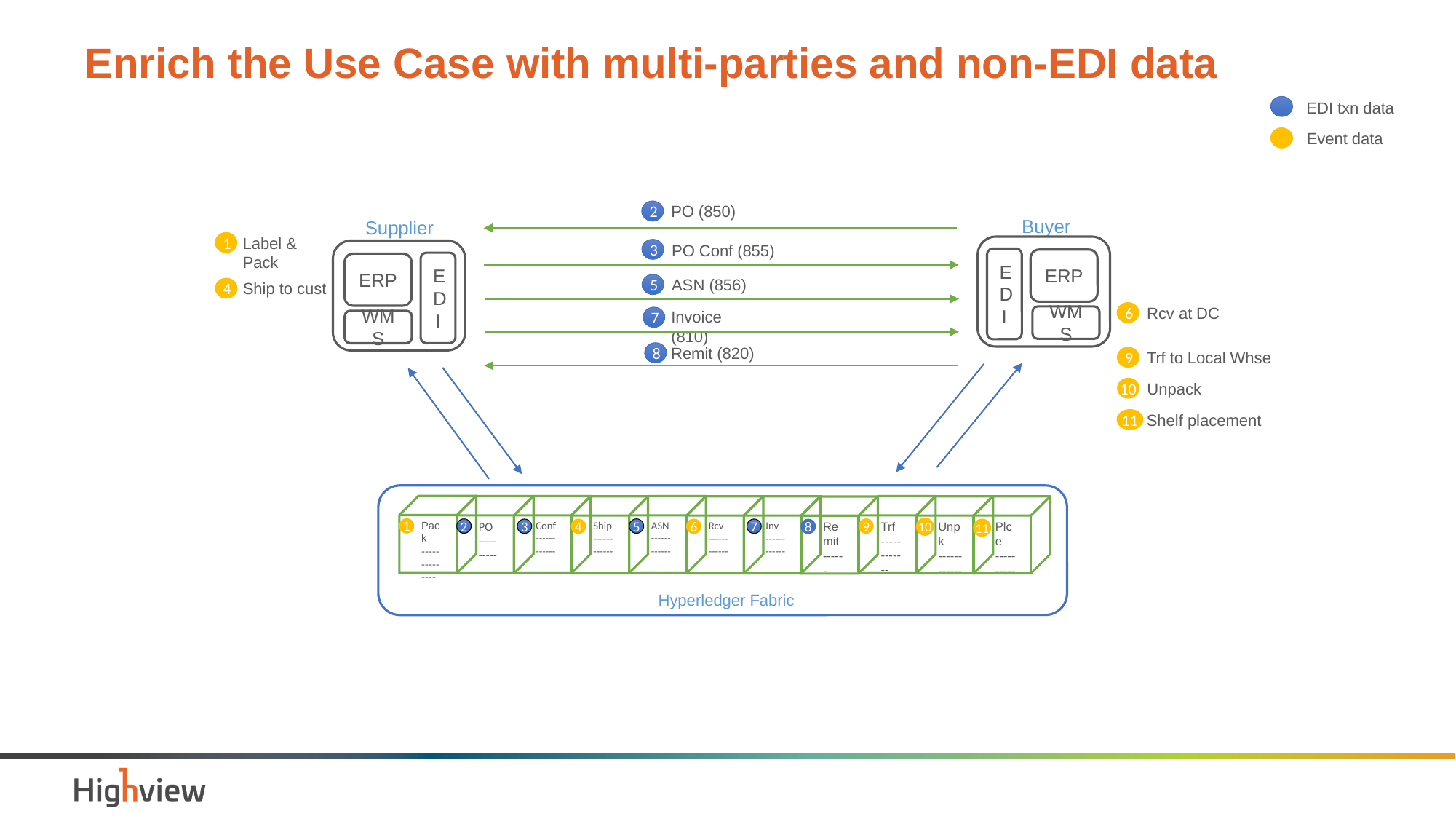

Enrich the Use Case with multi-parties and non-EDI data
EDI txn data

Event data

PO (850)
2
Buyer
Supplier
Label & Pack
1
PO Conf (855)

3

EDI
ERP
EDI
ERP
ASN (856)
Ship to cust
5
4
Rcv at DC
Invoice (810)
6
WMS
7
WMS
Remit (820)
Trf to Local Whse
8
9
Unpack
10
Shelf placement
11

Pack
--------------
PO
----------
Conf
------------
ASN
------------
Trf
------------
Ship
------------
Rcv
------------
Unpk
------------
Inv
------------
Plce
----------
Remit ------
10
1
2
5
9
4
6
11
3
7
8
Hyperledger Fabric